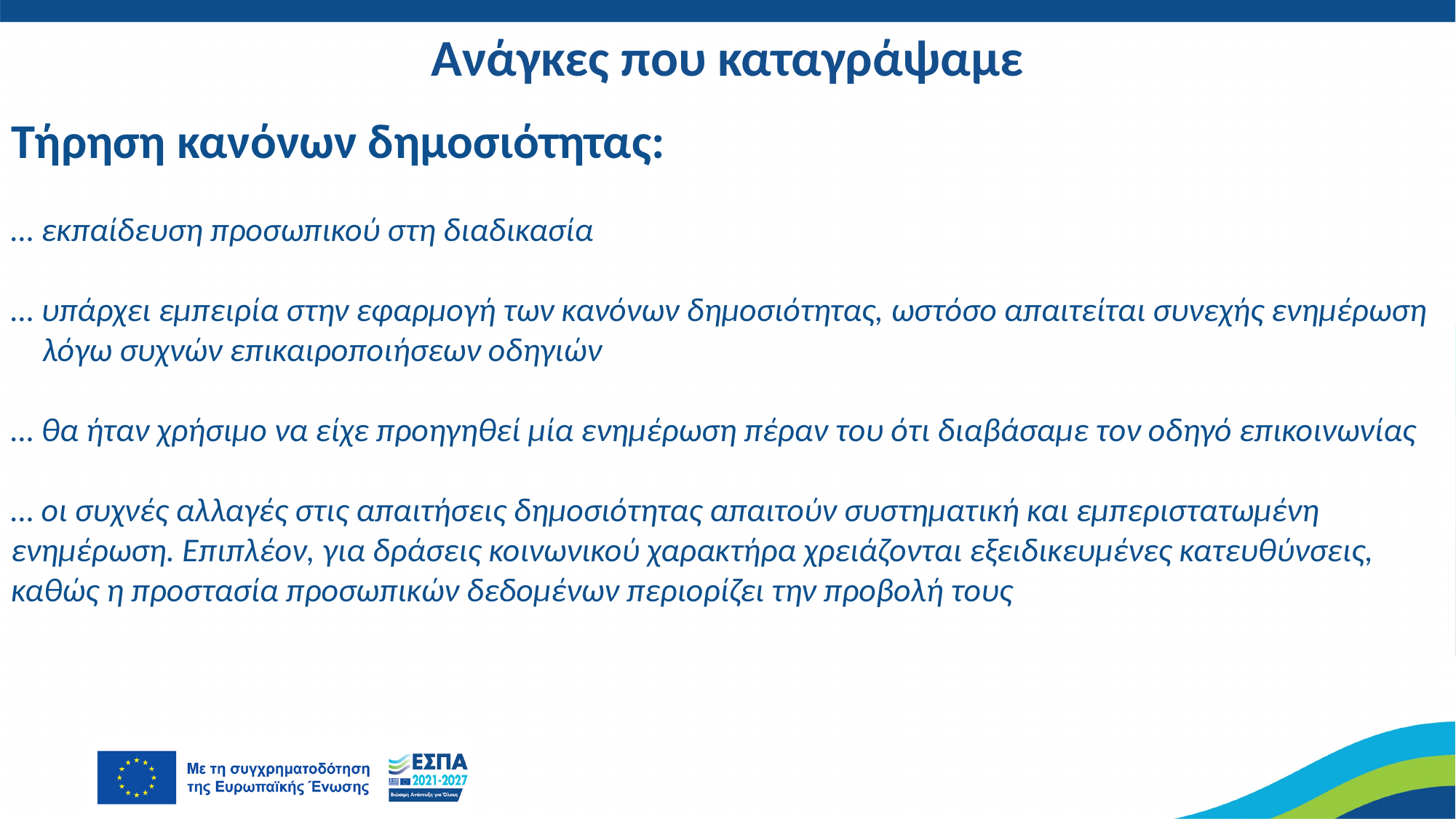

# Ανάγκες που καταγράψαμε
Τήρηση κανόνων δημοσιότητας:

… εκπαίδευση προσωπικού στη διαδικασία

… υπάρχει εμπειρία στην εφαρμογή των κανόνων δημοσιότητας, ωστόσο απαιτείται συνεχής ενημέρωση λόγω συχνών επικαιροποιήσεων οδηγιών

… θα ήταν χρήσιμο να είχε προηγηθεί μία ενημέρωση πέραν του ότι διαβάσαμε τον οδηγό επικοινωνίας

… οι συχνές αλλαγές στις απαιτήσεις δημοσιότητας απαιτούν συστηματική και εμπεριστατωμένη 	ενημέρωση. Επιπλέον, για δράσεις κοινωνικού χαρακτήρα χρειάζονται εξειδικευμένες κατευθύνσεις, 	καθώς η προστασία προσωπικών δεδομένων περιορίζει την προβολή τους